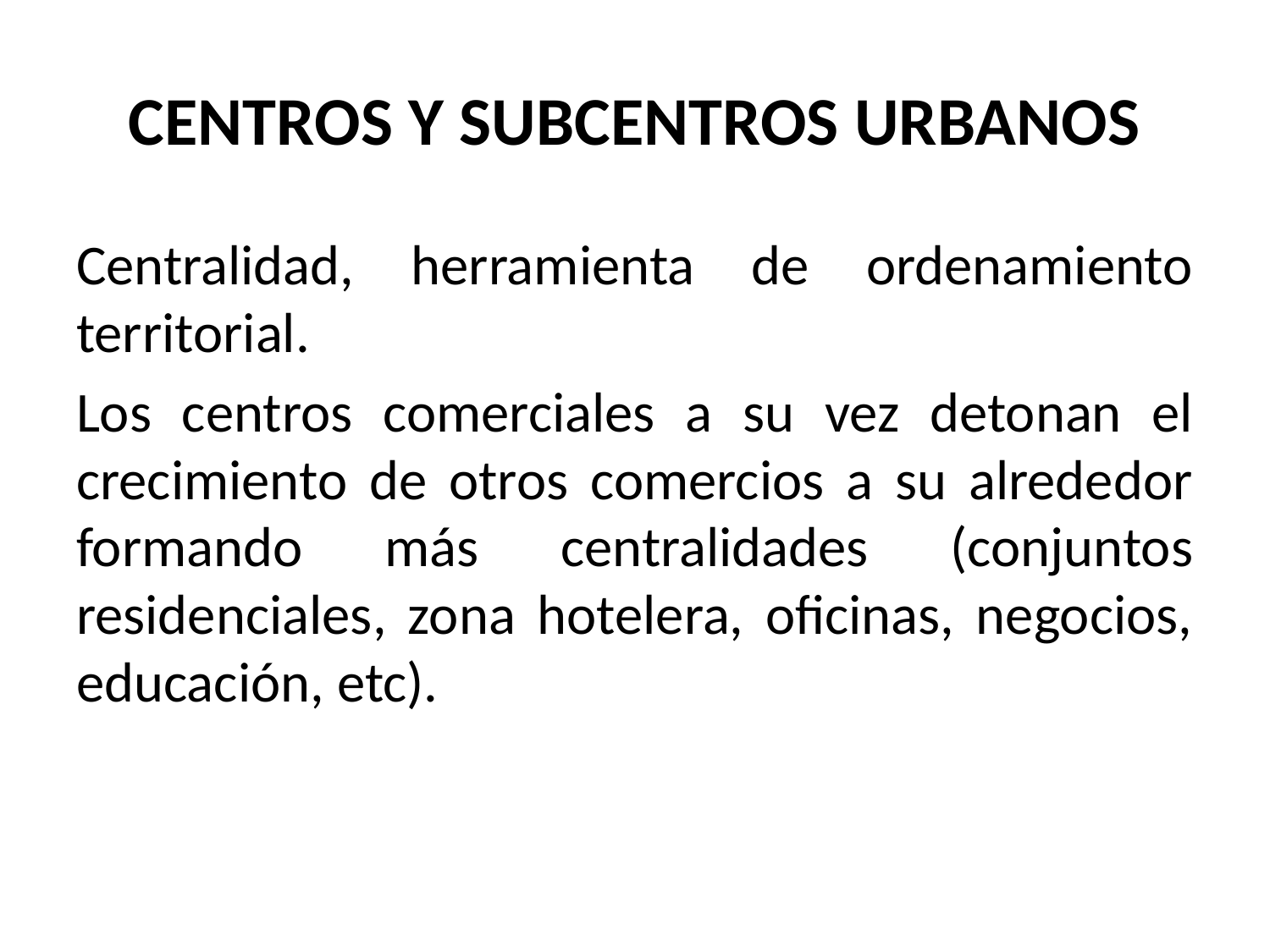

# CENTROS Y SUBCENTROS URBANOS
Centralidad, herramienta de ordenamiento territorial.
Los centros comerciales a su vez detonan el crecimiento de otros comercios a su alrededor formando más centralidades (conjuntos residenciales, zona hotelera, oficinas, negocios, educación, etc).